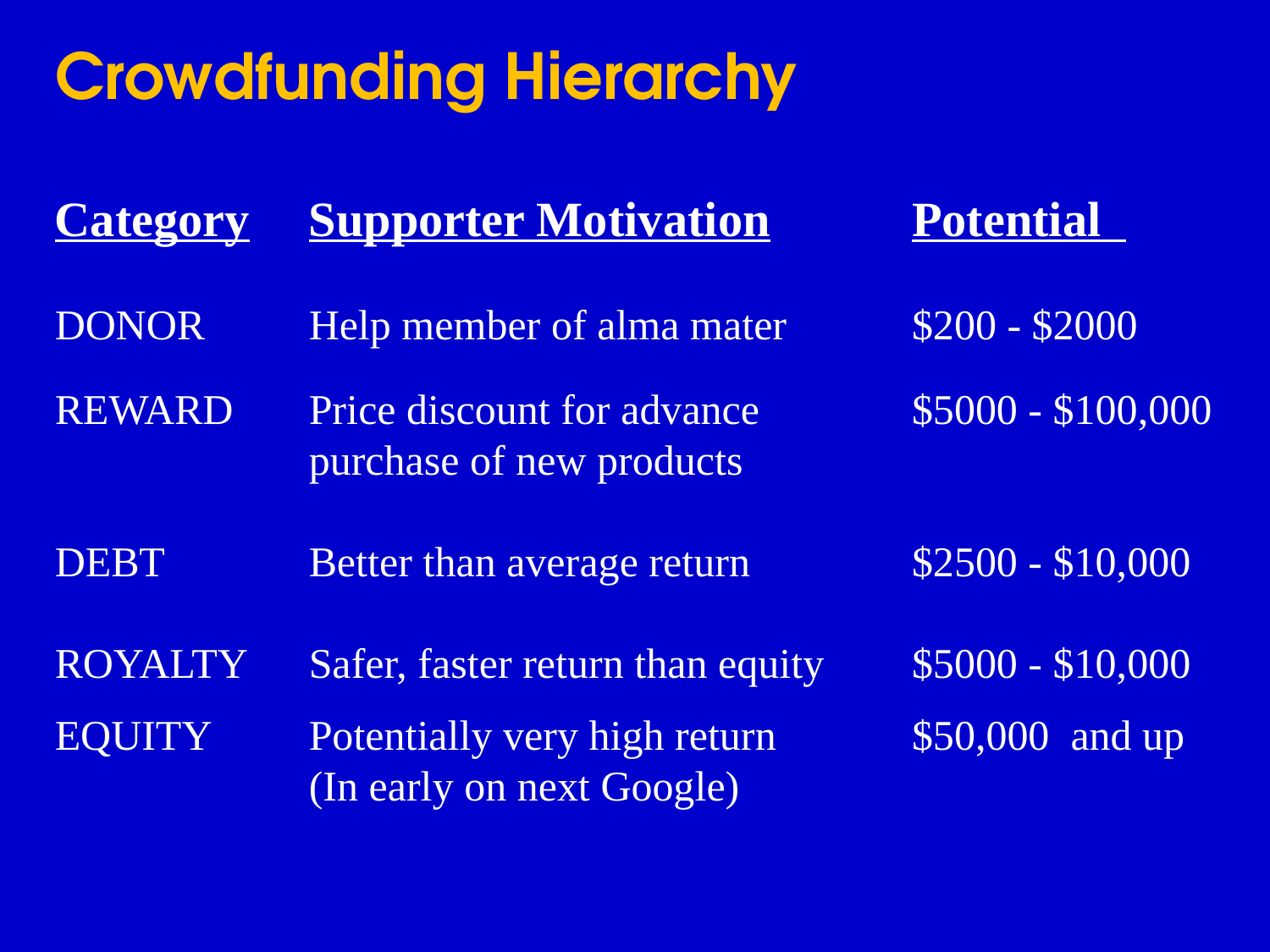

# Crowdfunding Hierarchy
Category	Supporter Motivation	Potential

DONOR	Help member of alma mater 	$200 - $2000

REWARD	Price discount for advance	$5000 - $100,000
	purchase of new products
DEBT	Better than average return	$2500 - $10,000
ROYALTY	Safer, faster return than equity	$5000 - $10,000
EQUITY	Potentially very high return	$50,000  and up
  	(In early on next Google)